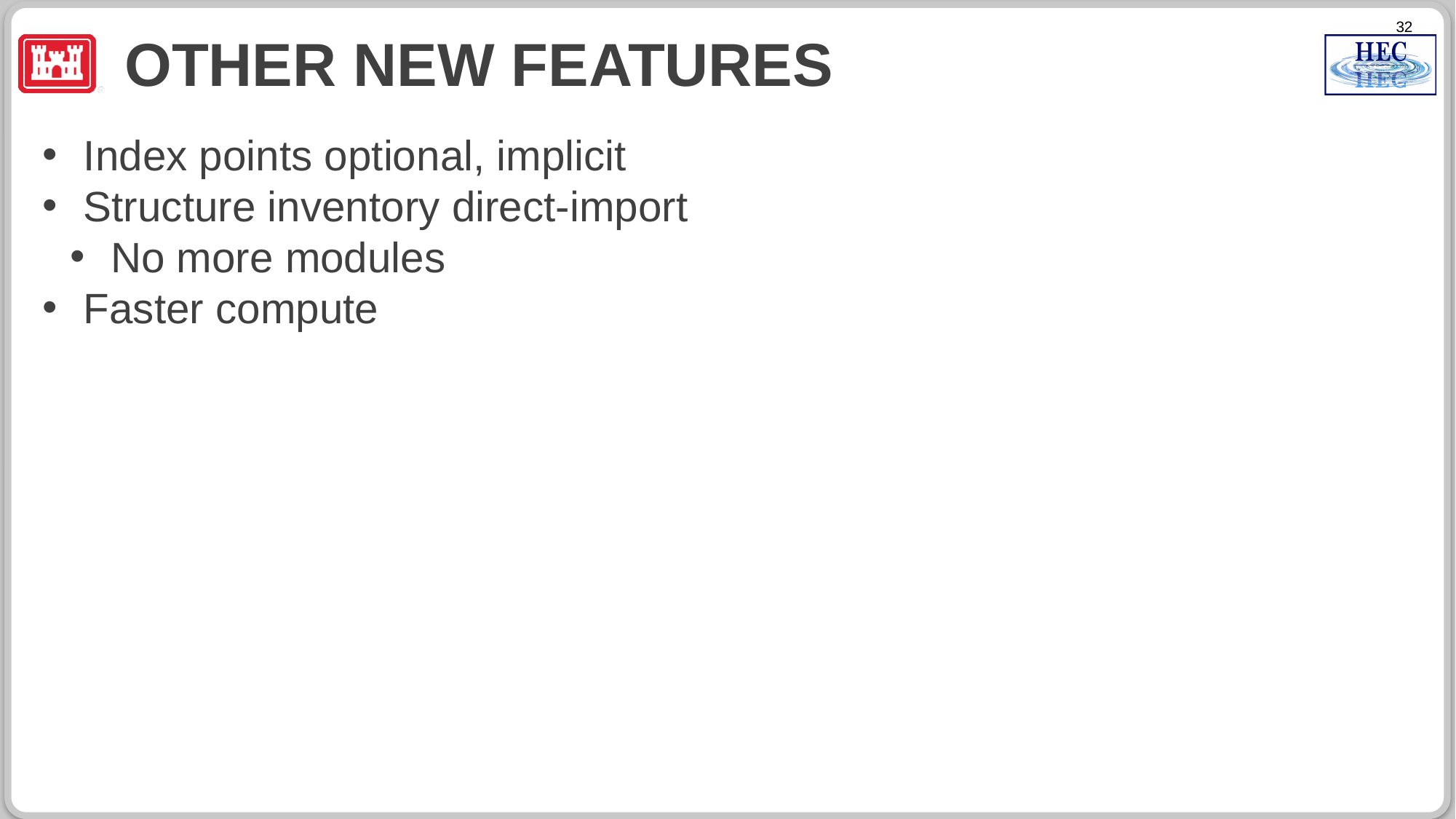

# Other New features
Index points optional, implicit
Structure inventory direct-import
No more modules
Faster compute